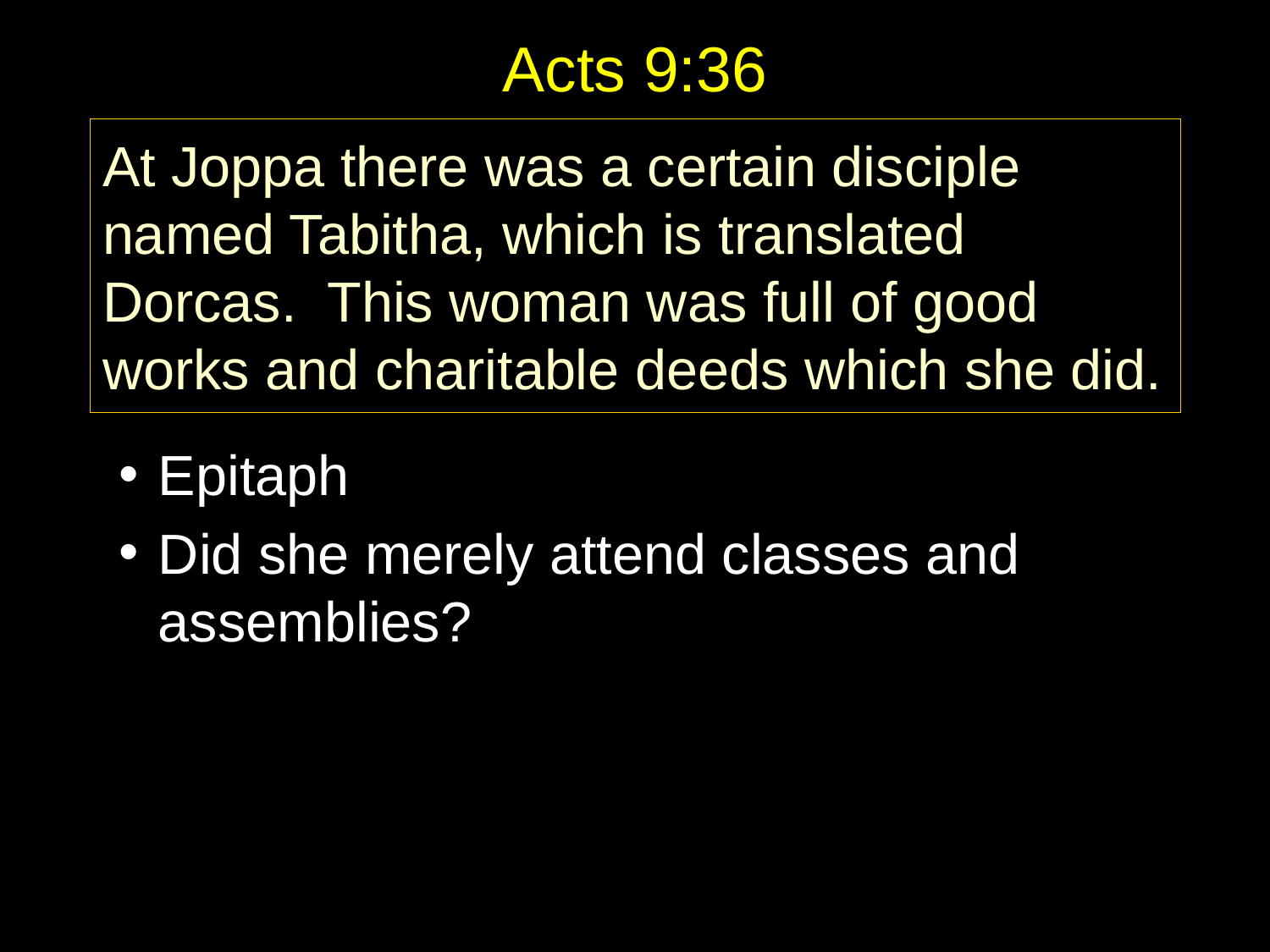

# Acts 9:36

Epitaph
Did she merely attend classes and assemblies?
At Joppa there was a certain disciple named Tabitha, which is translated Dorcas.  This woman was full of good works and charitable deeds which she did.